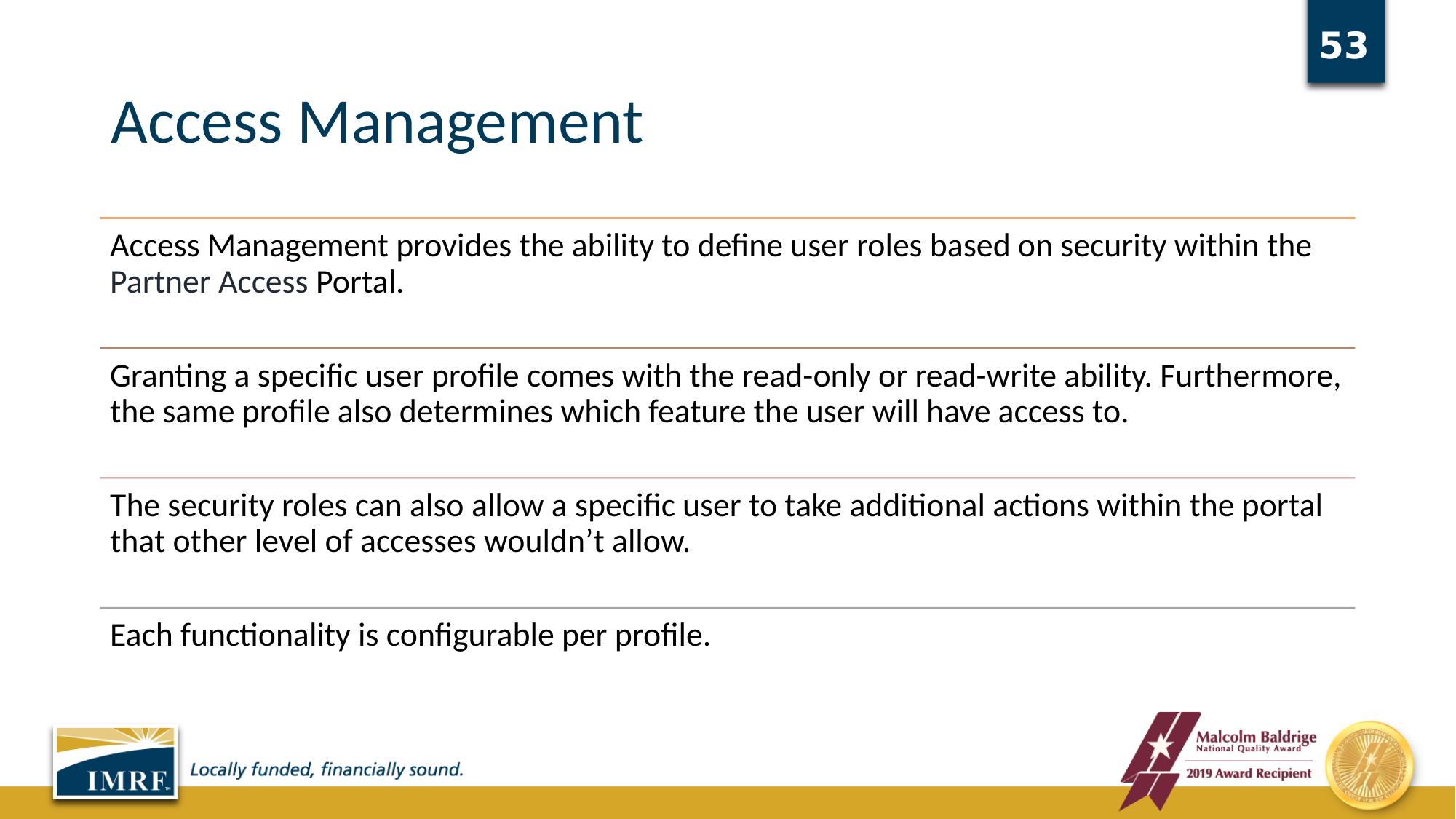

53
# Access Management
Access Management provides the ability to define user roles based on security within the Partner Access Portal.
Granting a specific user profile comes with the read-only or read-write ability. Furthermore, the same profile also determines which feature the user will have access to.
The security roles can also allow a specific user to take additional actions within the portal that other level of accesses wouldn’t allow.
Each functionality is configurable per profile.